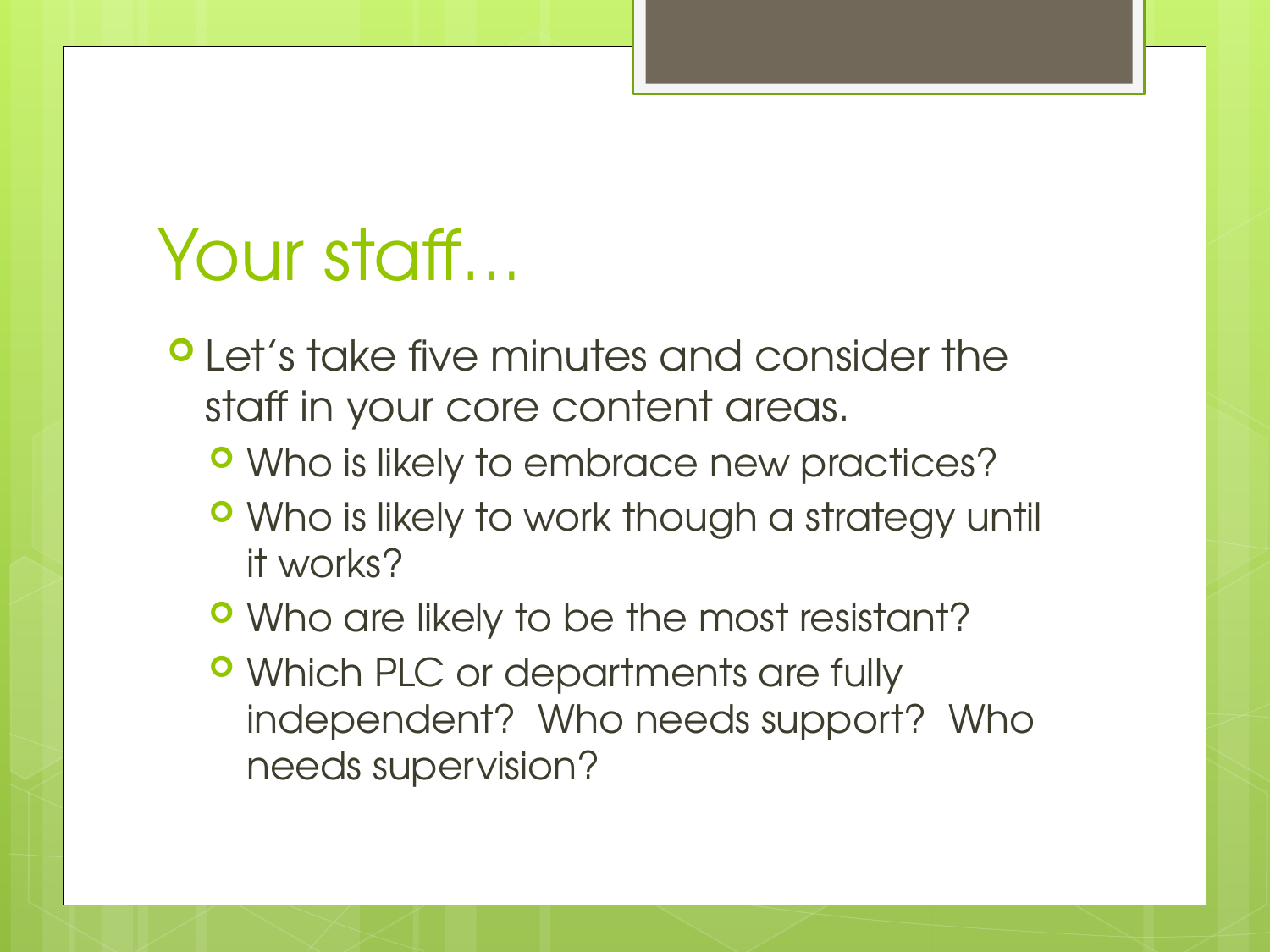

# Your staff…
Let’s take five minutes and consider the staff in your core content areas.
Who is likely to embrace new practices?
Who is likely to work though a strategy until it works?
Who are likely to be the most resistant?
Which PLC or departments are fully independent?  Who needs support?  Who needs supervision?